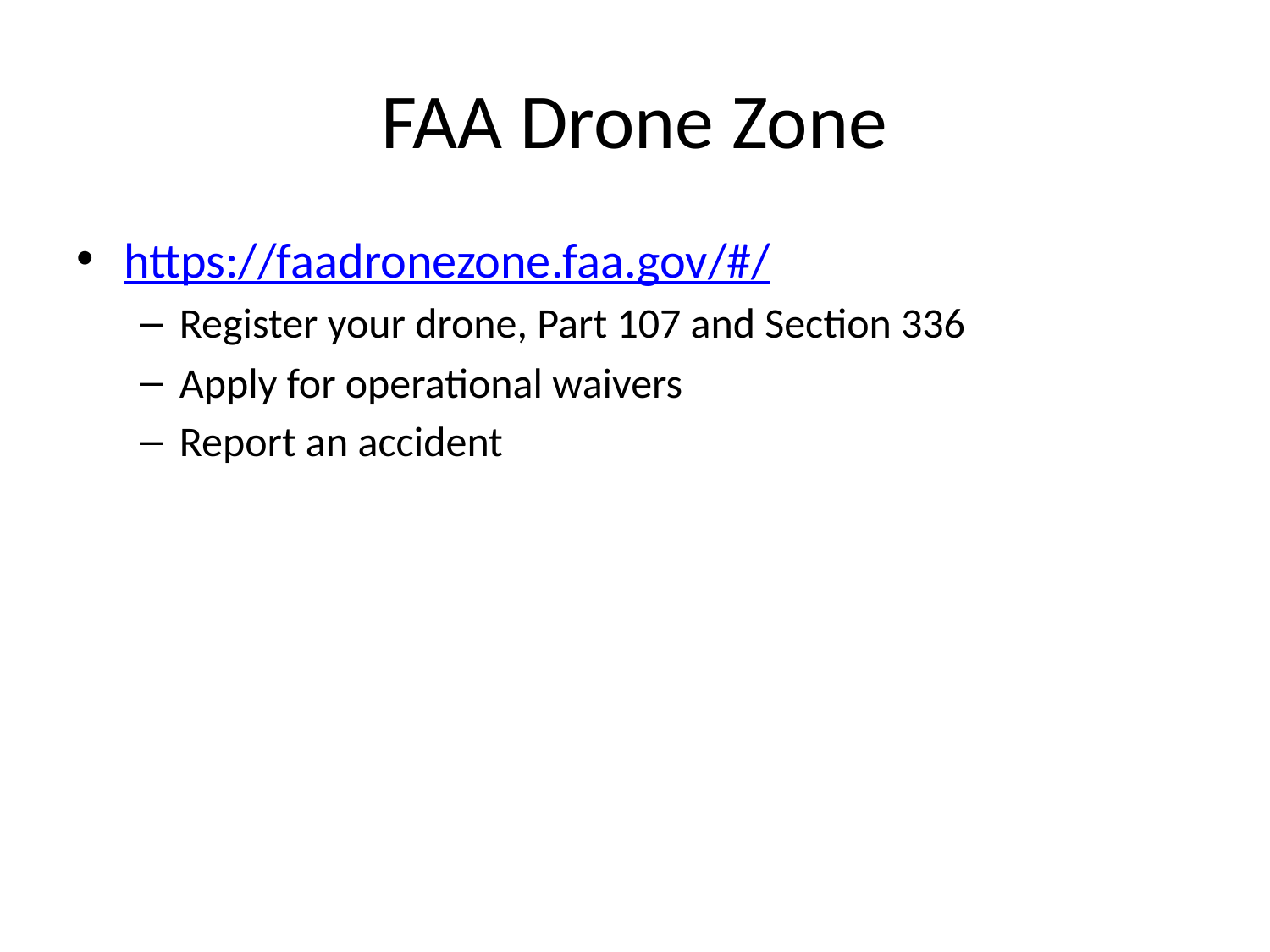

# FAA Drone Zone
https://faadronezone.faa.gov/#/
Register your drone, Part 107 and Section 336
Apply for operational waivers
Report an accident